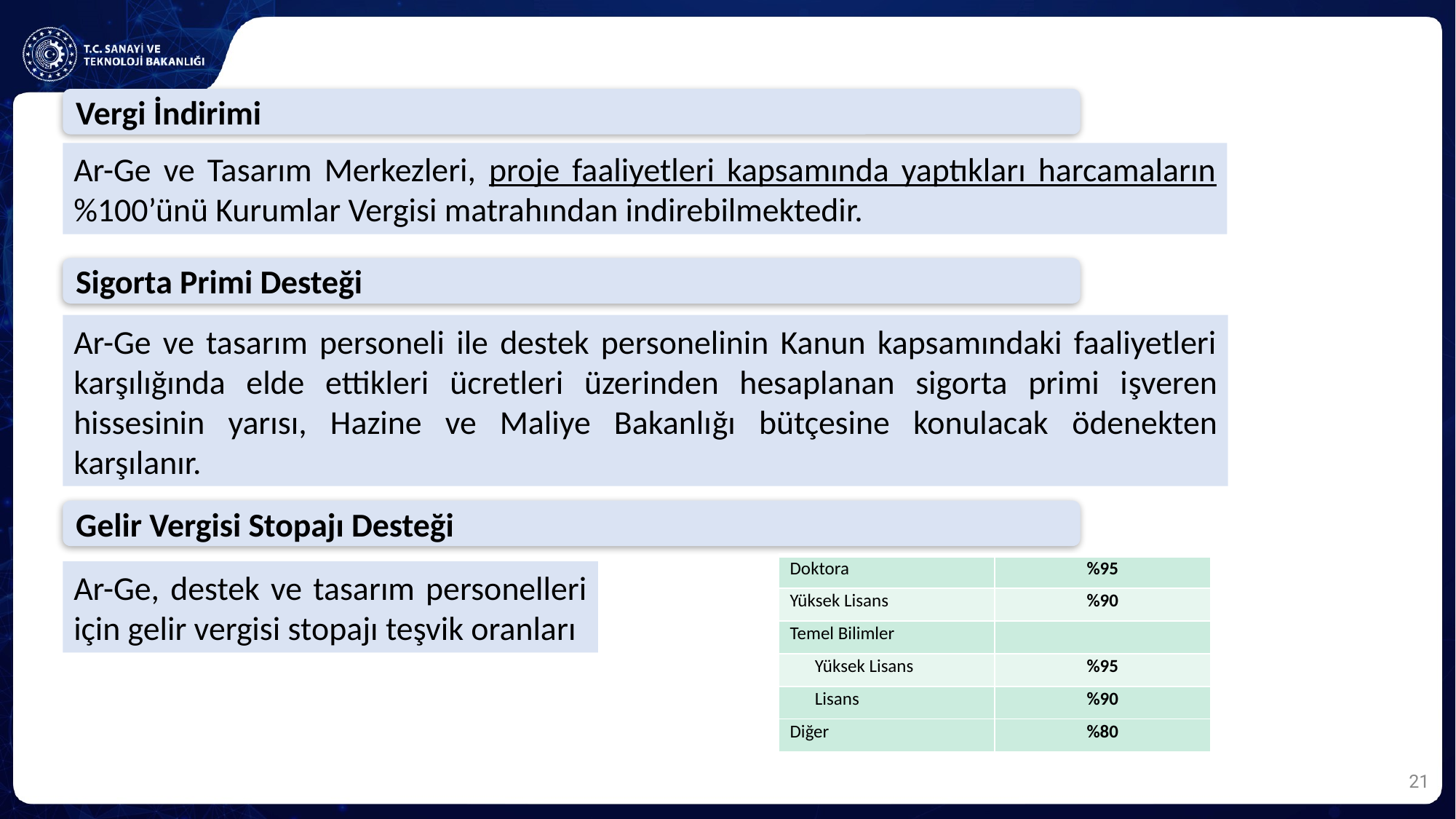

Vergi İndirimi
Sigorta Primi Desteği
Gelir Vergisi Stopajı Desteği
Ar-Ge ve Tasarım Merkezleri, proje faaliyetleri kapsamında yaptıkları harcamaların %100’ünü Kurumlar Vergisi matrahından indirebilmektedir.
Ar-Ge ve tasarım personeli ile destek personelinin Kanun kapsamındaki faaliyetleri karşılığında elde ettikleri ücretleri üzerinden hesaplanan sigorta primi işveren hissesinin yarısı, Hazine ve Maliye Bakanlığı bütçesine konulacak ödenekten karşılanır.
| Doktora | %95 |
| --- | --- |
| Yüksek Lisans | %90 |
| Temel Bilimler |  |
| Yüksek Lisans | %95 |
| Lisans | %90 |
| Diğer | %80 |
Ar-Ge, destek ve tasarım personelleri için gelir vergisi stopajı teşvik oranları
21